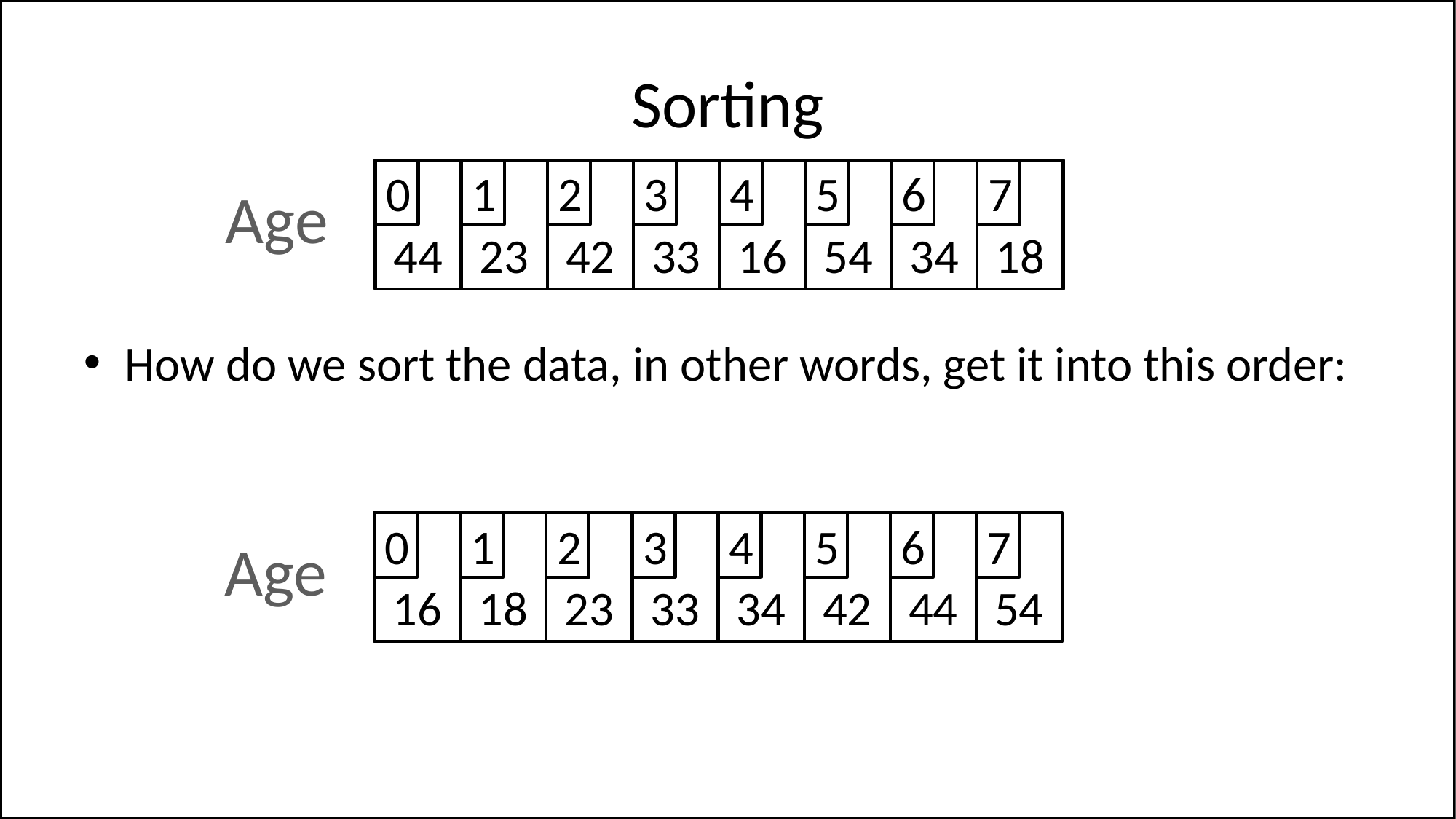

# Sorting

44
0

23
1

42
2

33
3

16
4

54
5

34
6

18
7
Age

How do we sort the data, in other words, get it into this order:

16
0

18
1

23
2

33
3

34
4

42
5

44
6

54
7
Age